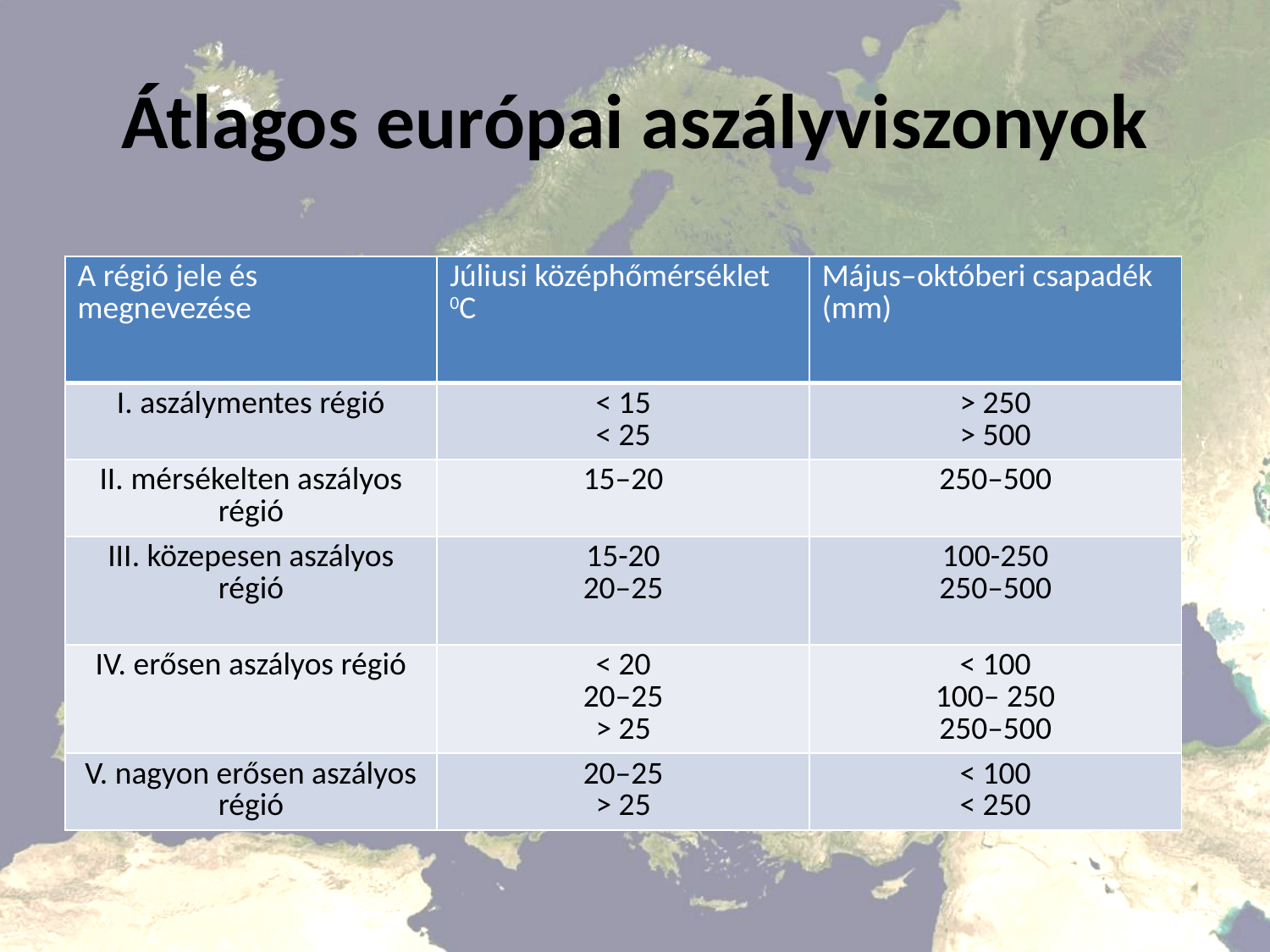

# Átlagos európai aszályviszonyok
| A régió jele és megnevezése | Júliusi középhőmérséklet 0C | Május–októberi csapadék (mm) |
| --- | --- | --- |
| I. aszálymentes régió | < 15 < 25 | > 250 > 500 |
| II. mérsékelten aszályos régió | 15–20 | 250–500 |
| III. közepesen aszályos régió | 15-20 20–25 | 100-250 250–500 |
| IV. erősen aszályos régió | < 20 20–25 > 25 | < 100 100– 250 250–500 |
| V. nagyon erősen aszályos régió | 20–25 > 25 | < 100 < 250 |